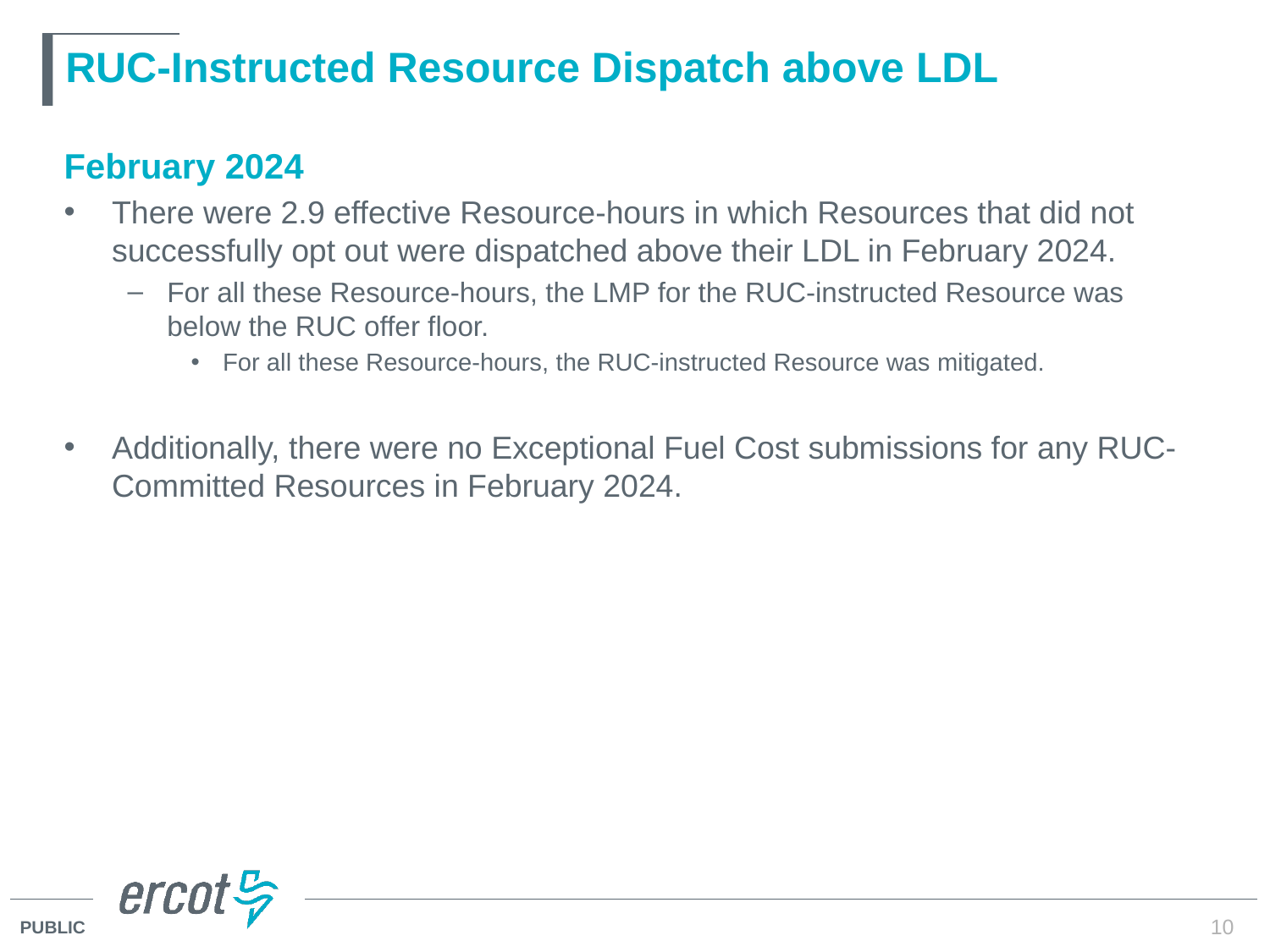

# RUC-Instructed Resource Dispatch above LDL
February 2024
There were 2.9 effective Resource-hours in which Resources that did not successfully opt out were dispatched above their LDL in February 2024.
For all these Resource-hours, the LMP for the RUC-instructed Resource was below the RUC offer floor.
For all these Resource-hours, the RUC-instructed Resource was mitigated.

Additionally, there were no Exceptional Fuel Cost submissions for any RUC-Committed Resources in February 2024.

10